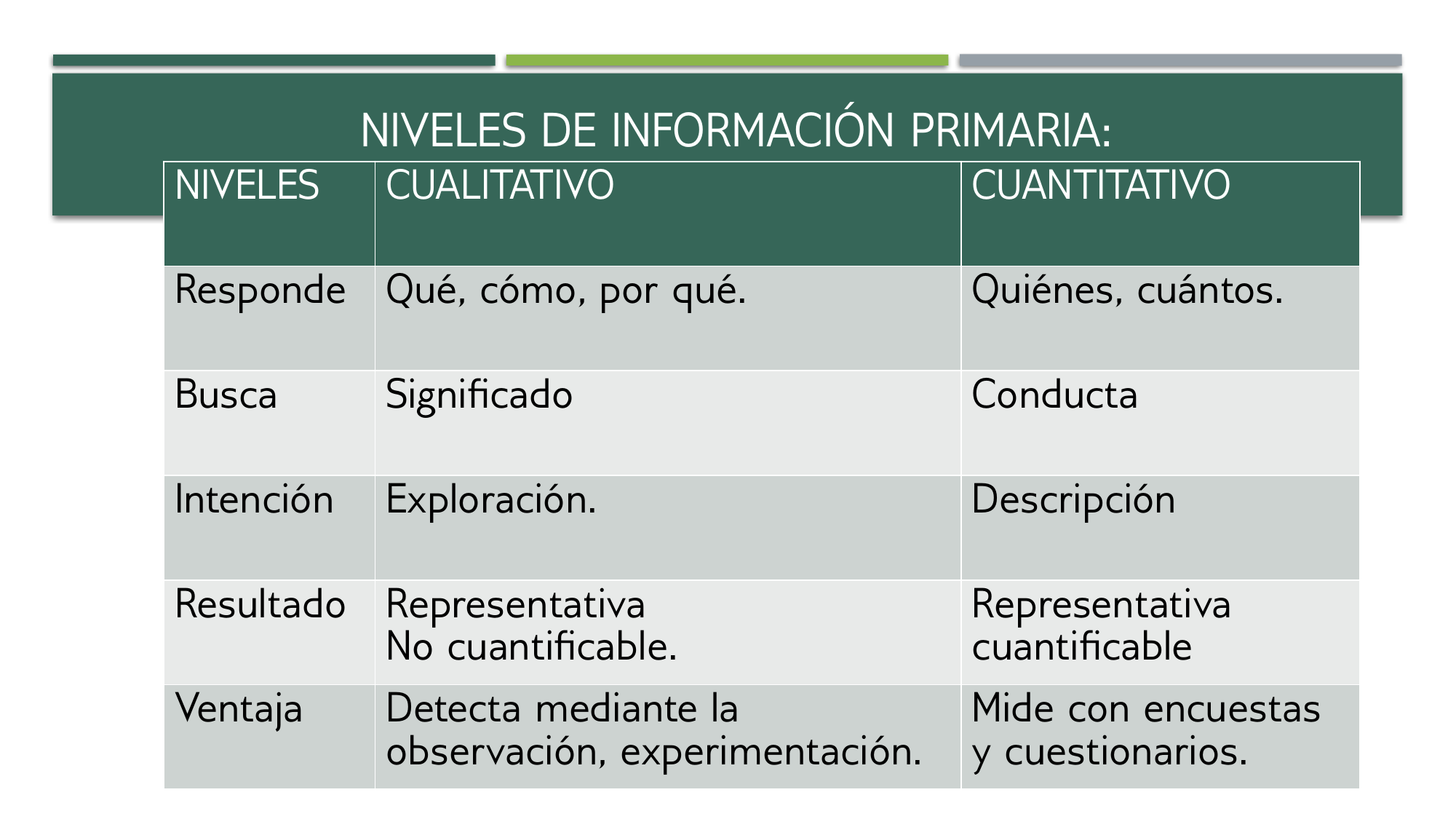

# NIVELES DE INFORMACIÓN Primaria:
| NIVELES | CUALITATIVO | CUANTITATIVO |
| --- | --- | --- |
| Responde | Qué, cómo, por qué. | Quiénes, cuántos. |
| Busca | Significado | Conducta |
| Intención | Exploración. | Descripción |
| Resultado | Representativa No cuantificable. | Representativa cuantificable |
| Ventaja | Detecta mediante la observación, experimentación. | Mide con encuestas y cuestionarios. |